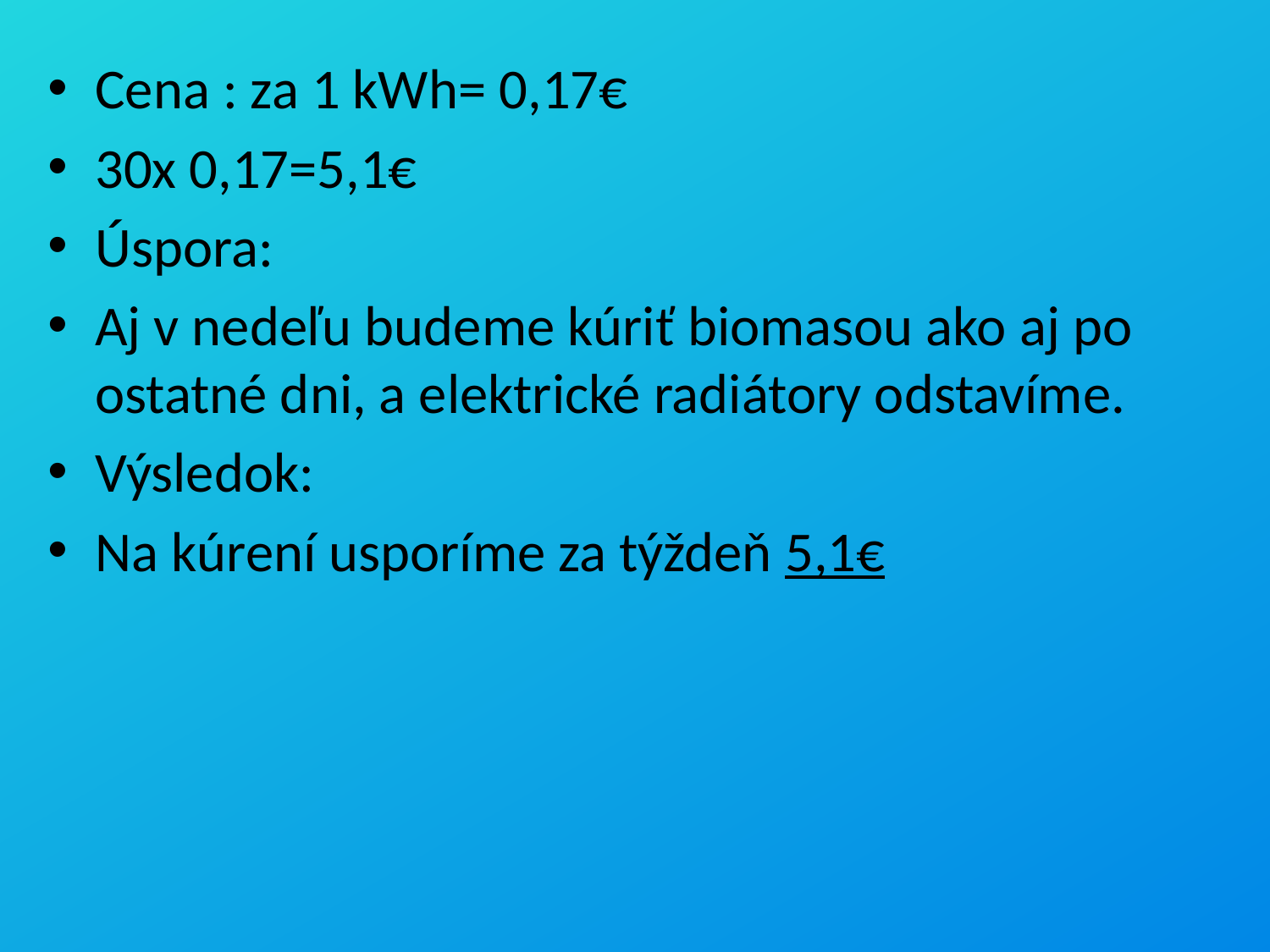

Cena : za 1 kWh= 0,17€
30x 0,17=5,1€
Úspora:
Aj v nedeľu budeme kúriť biomasou ako aj po ostatné dni, a elektrické radiátory odstavíme.
Výsledok:
Na kúrení usporíme za týždeň 5,1€